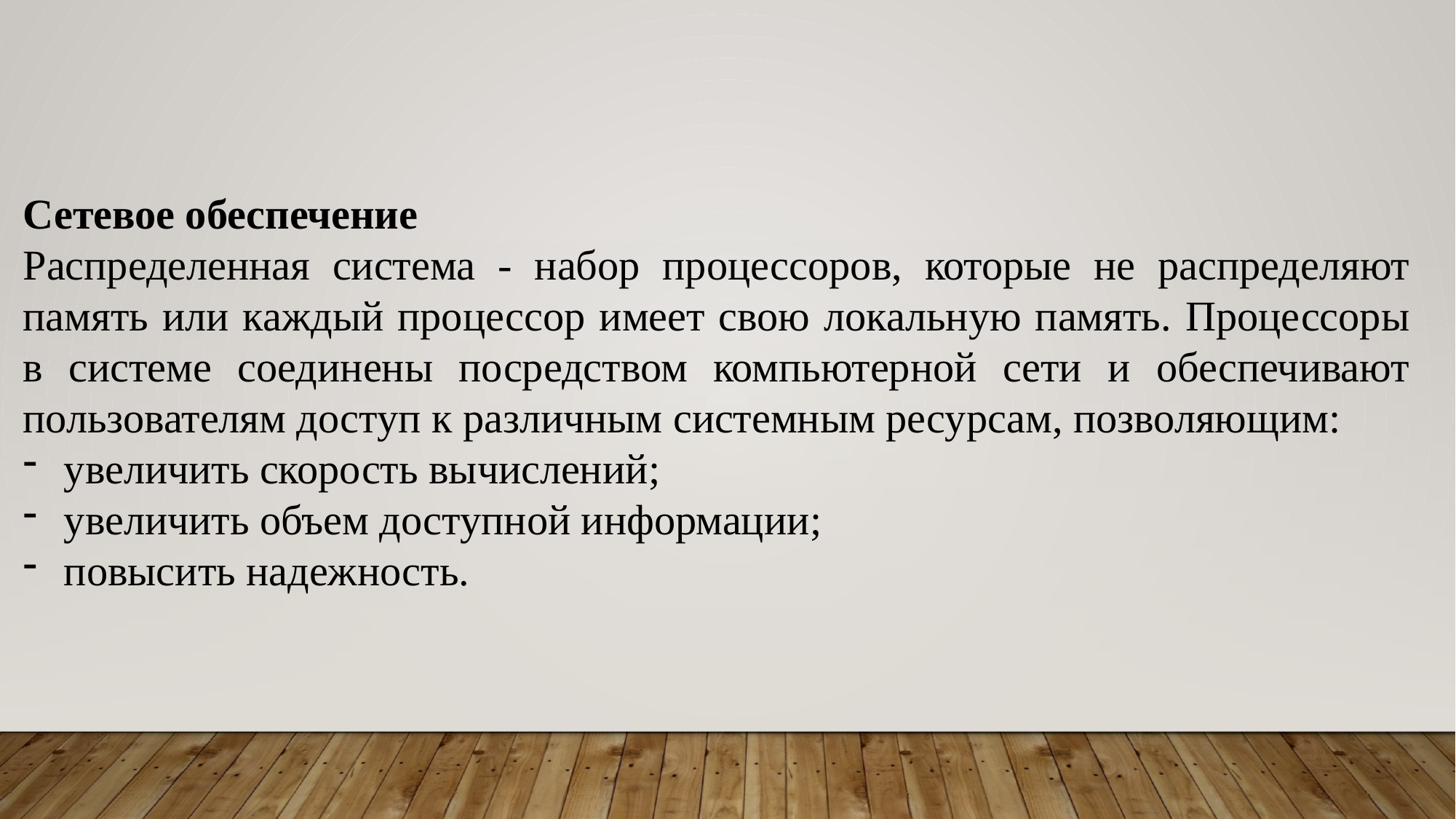

Сетевое обеспечение
Распределенная система - набор процессоров, которые не распределяют память или каждый процессор имеет свою локальную память. Процессоры в системе соединены посредством компьютерной сети и обеспечивают пользователям доступ к различным системным ресурсам, позволяющим:
увеличить скорость вычислений;
увеличить объем доступной информации;
повысить надежность.